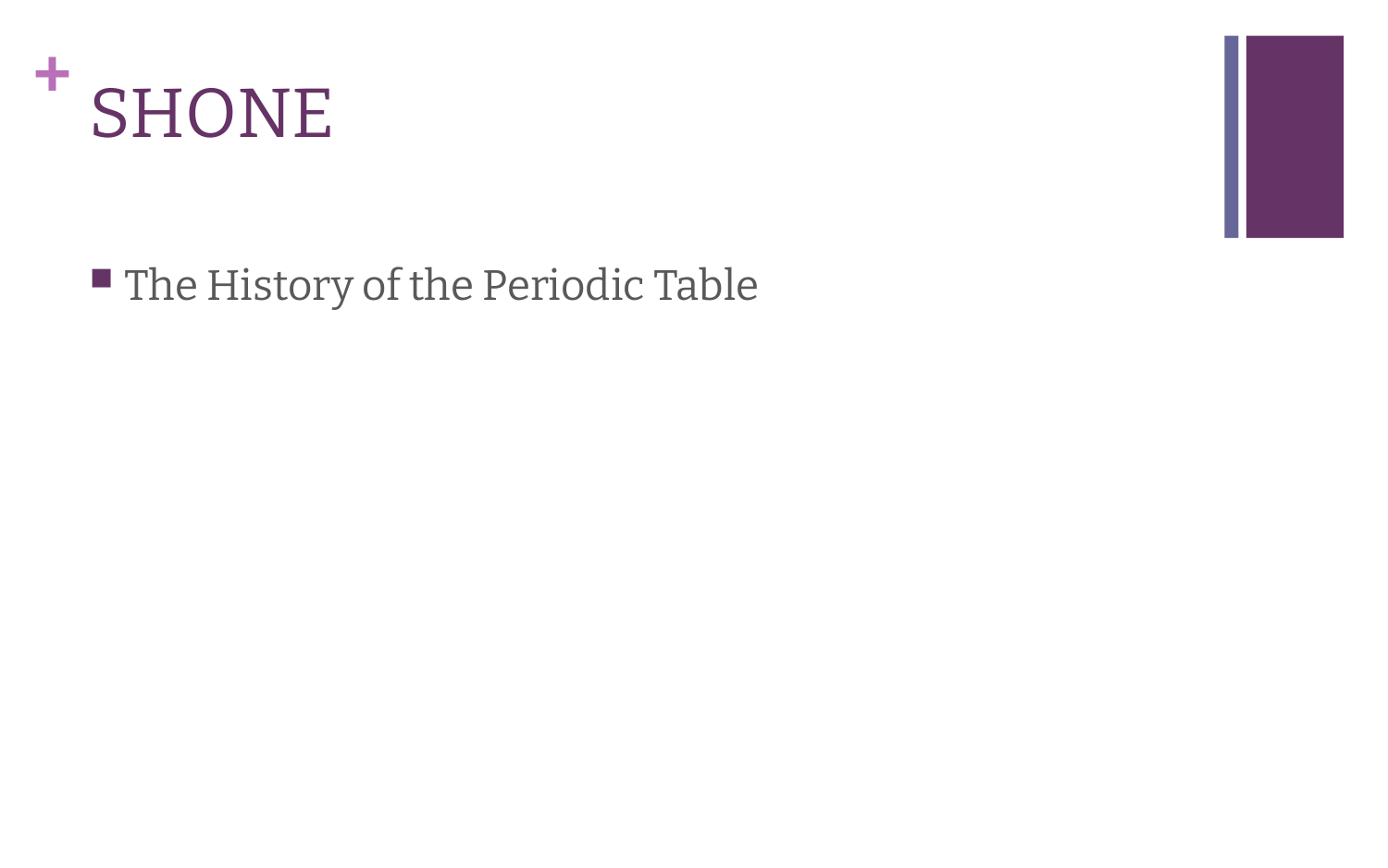

# SHONE
The History of the Periodic Table